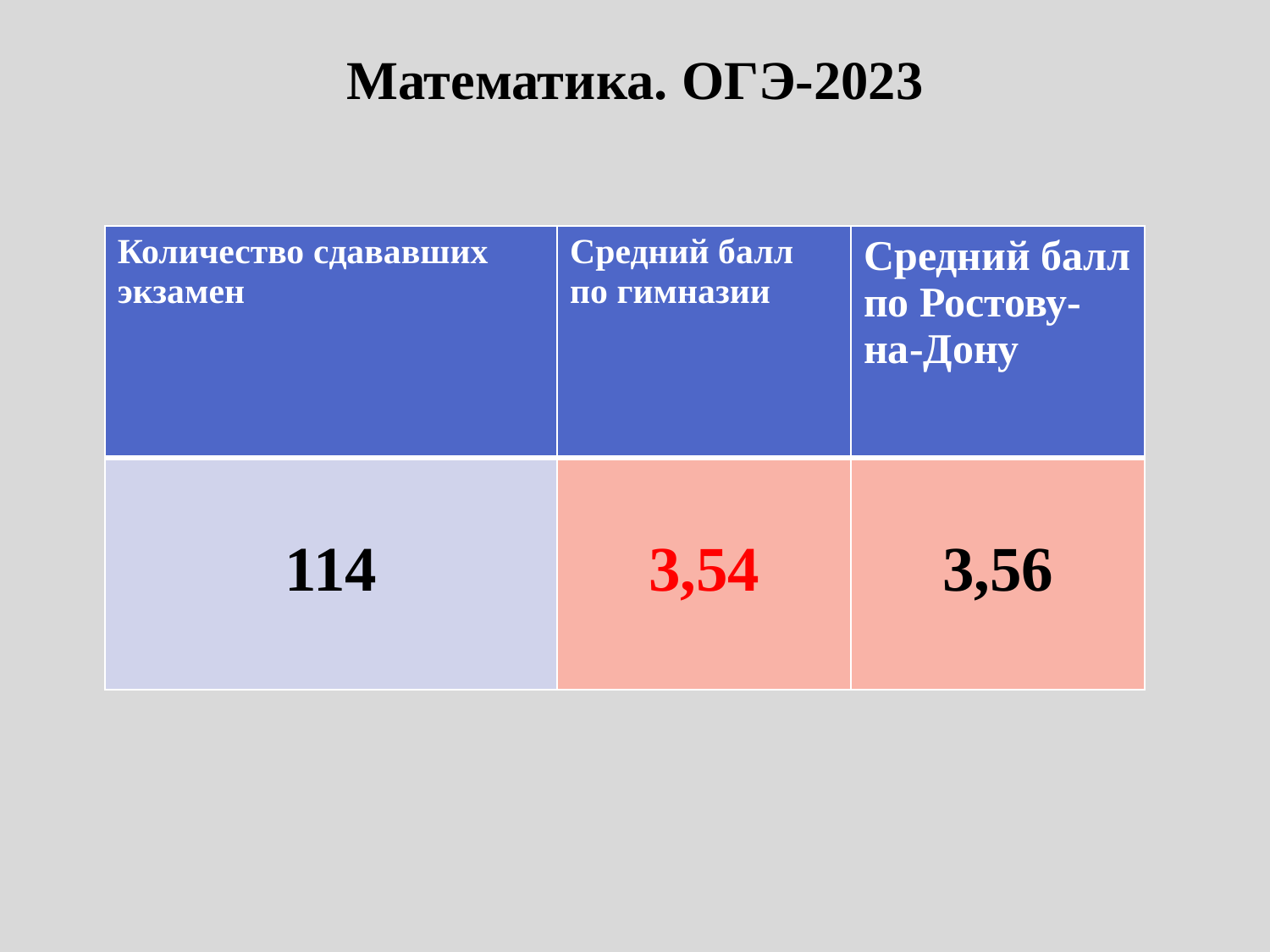

# Математика. ОГЭ-2023
| Количество сдававших экзамен | Средний балл по гимназии | Средний балл по Ростову-на-Дону |
| --- | --- | --- |
| 114 | 3,54 | 3,56 |